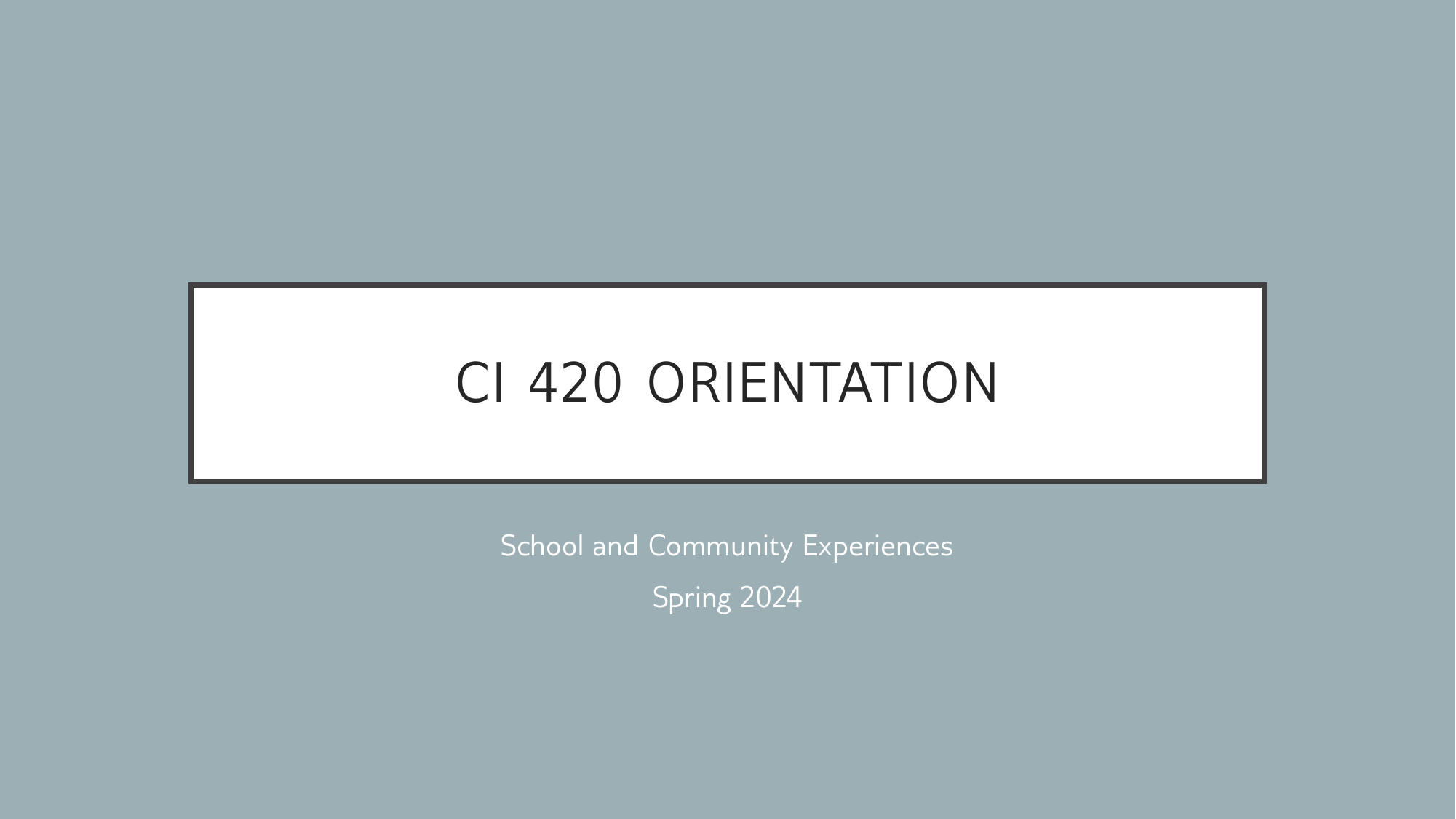

# CI 420 orientation
School and Community Experiences
Spring 2024